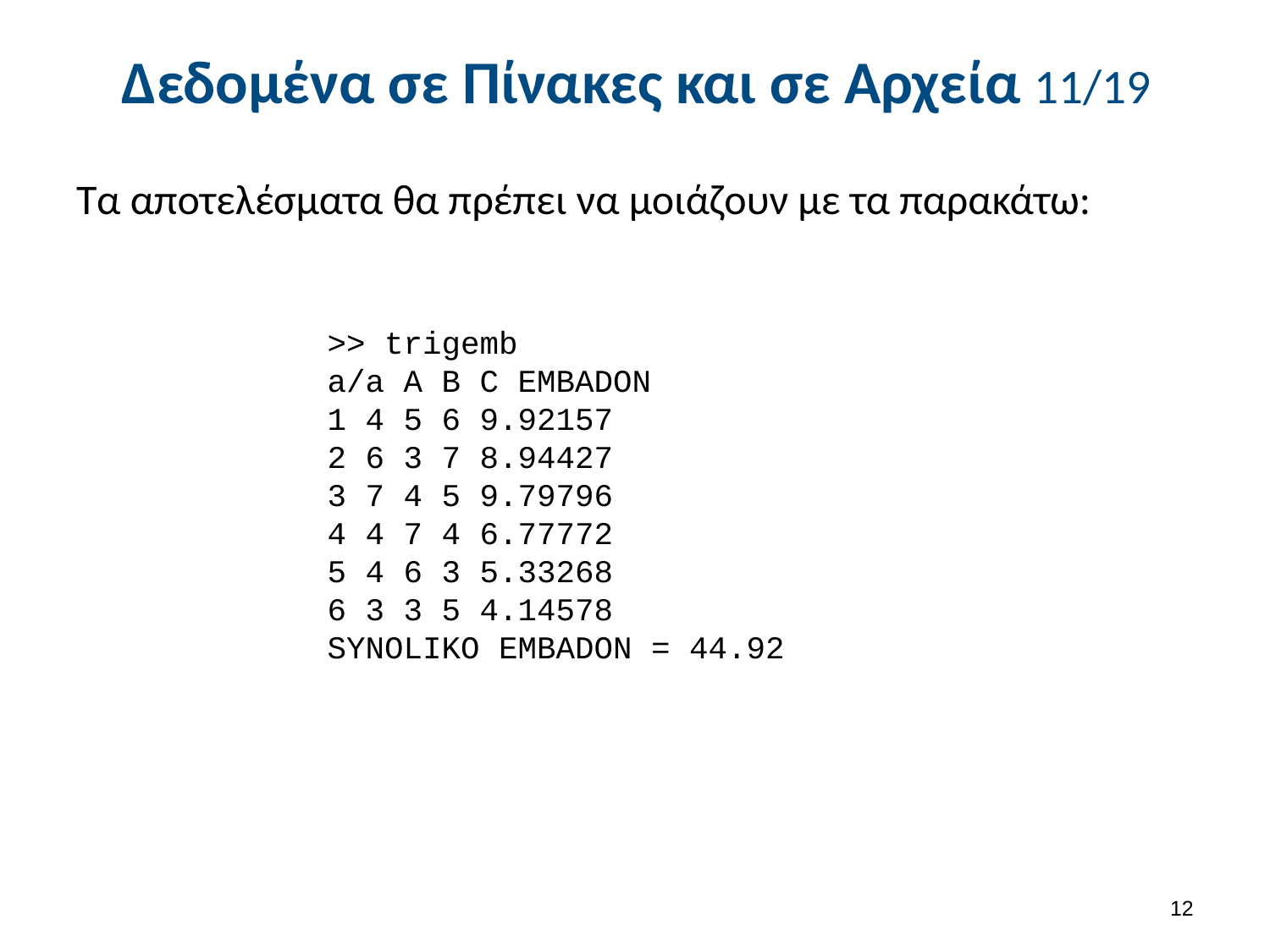

# Δεδομένα σε Πίνακες και σε Αρχεία 11/19
Τα αποτελέσματα θα πρέπει να μοιάζουν με τα παρακάτω:
>> trigemb
a/a A B C EMBADON
1 4 5 6 9.92157
2 6 3 7 8.94427
3 7 4 5 9.79796
4 4 7 4 6.77772
5 4 6 3 5.33268
6 3 3 5 4.14578
SYNOLIKO EMBADON = 44.92
12